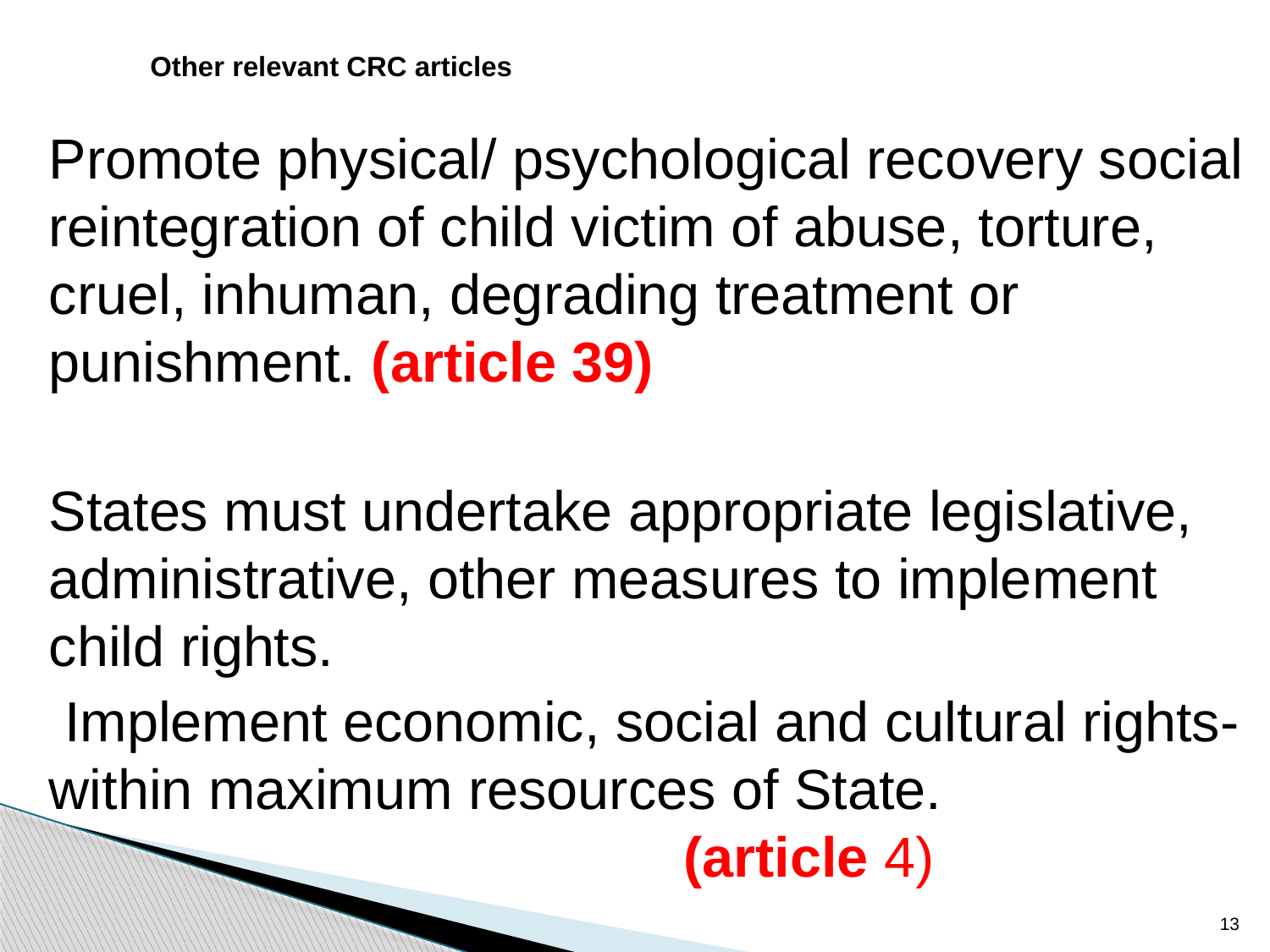

# Other relevant CRC articles
Promote physical/ psychological recovery social reintegration of child victim of abuse, torture, cruel, inhuman, degrading treatment or punishment. (article 39)

States must undertake appropriate legislative, administrative, other measures to implement child rights.
 Implement economic, social and cultural rights- within maximum resources of State.      							(article 4)
13